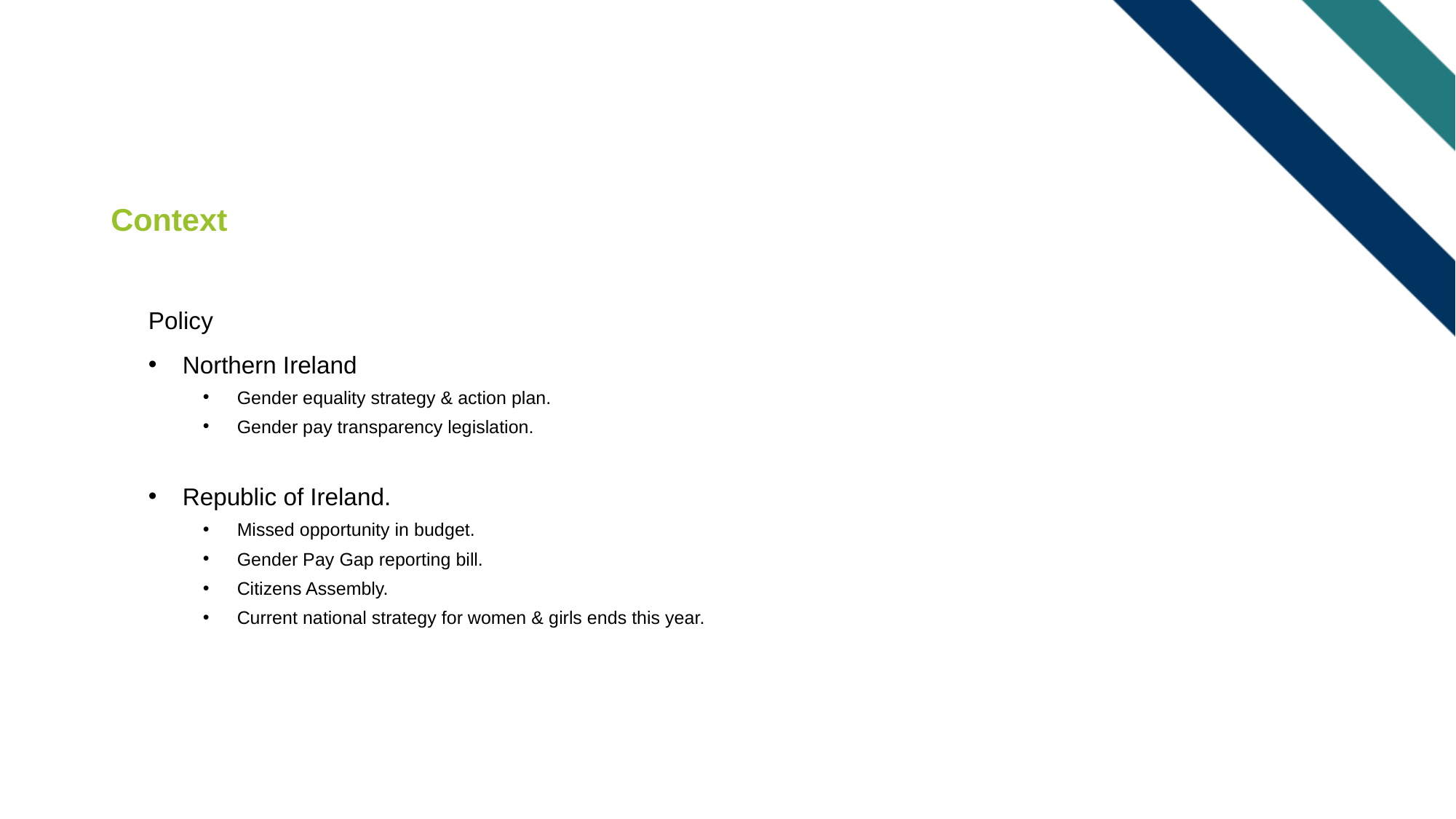

# Context
Policy
Northern Ireland
Gender equality strategy & action plan.
Gender pay transparency legislation.

Republic of Ireland.
Missed opportunity in budget.
Gender Pay Gap reporting bill.
Citizens Assembly.
Current national strategy for women & girls ends this year.